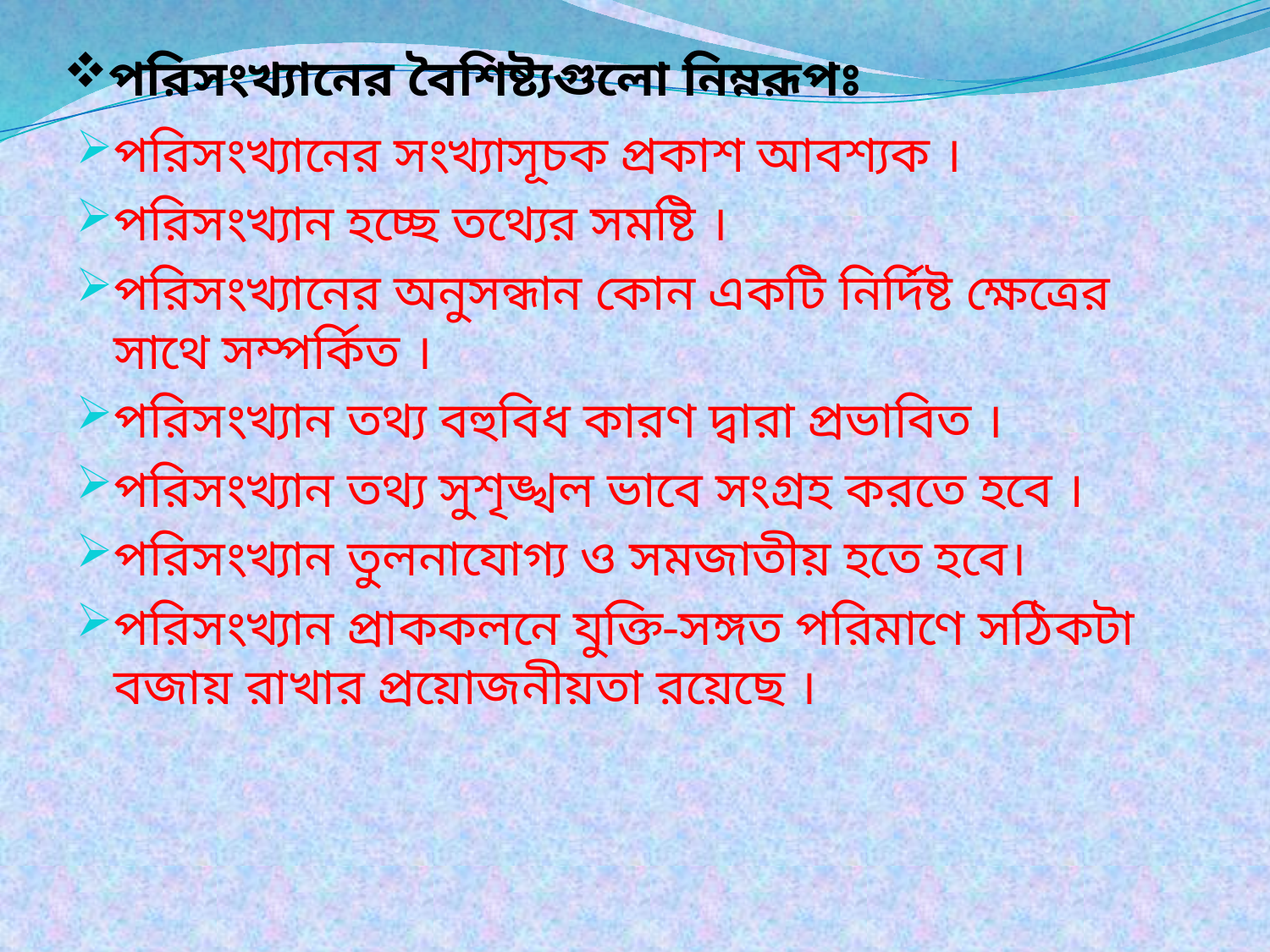

# পরিসংখ্যানের বৈশিষ্ট্যগুলো নিম্নরূপঃ
পরিসংখ্যানের সংখ্যাসূচক প্রকাশ আবশ্যক ।
পরিসংখ্যান হচ্ছে তথ্যের সমষ্টি ।
পরিসংখ্যানের অনুসন্ধান কোন একটি নির্দিষ্ট ক্ষেত্রের সাথে সম্পর্কিত ।
পরিসংখ্যান তথ্য বহুবিধ কারণ দ্বারা প্রভাবিত ।
পরিসংখ্যান তথ্য সুশৃঙ্খল ভাবে সংগ্রহ করতে হবে ।
পরিসংখ্যান তুলনাযোগ্য ও সমজাতীয় হতে হবে।
পরিসংখ্যান প্রাককলনে যুক্তি-সঙ্গত পরিমাণে সঠিকটা বজায় রাখার প্রয়োজনীয়তা রয়েছে ।